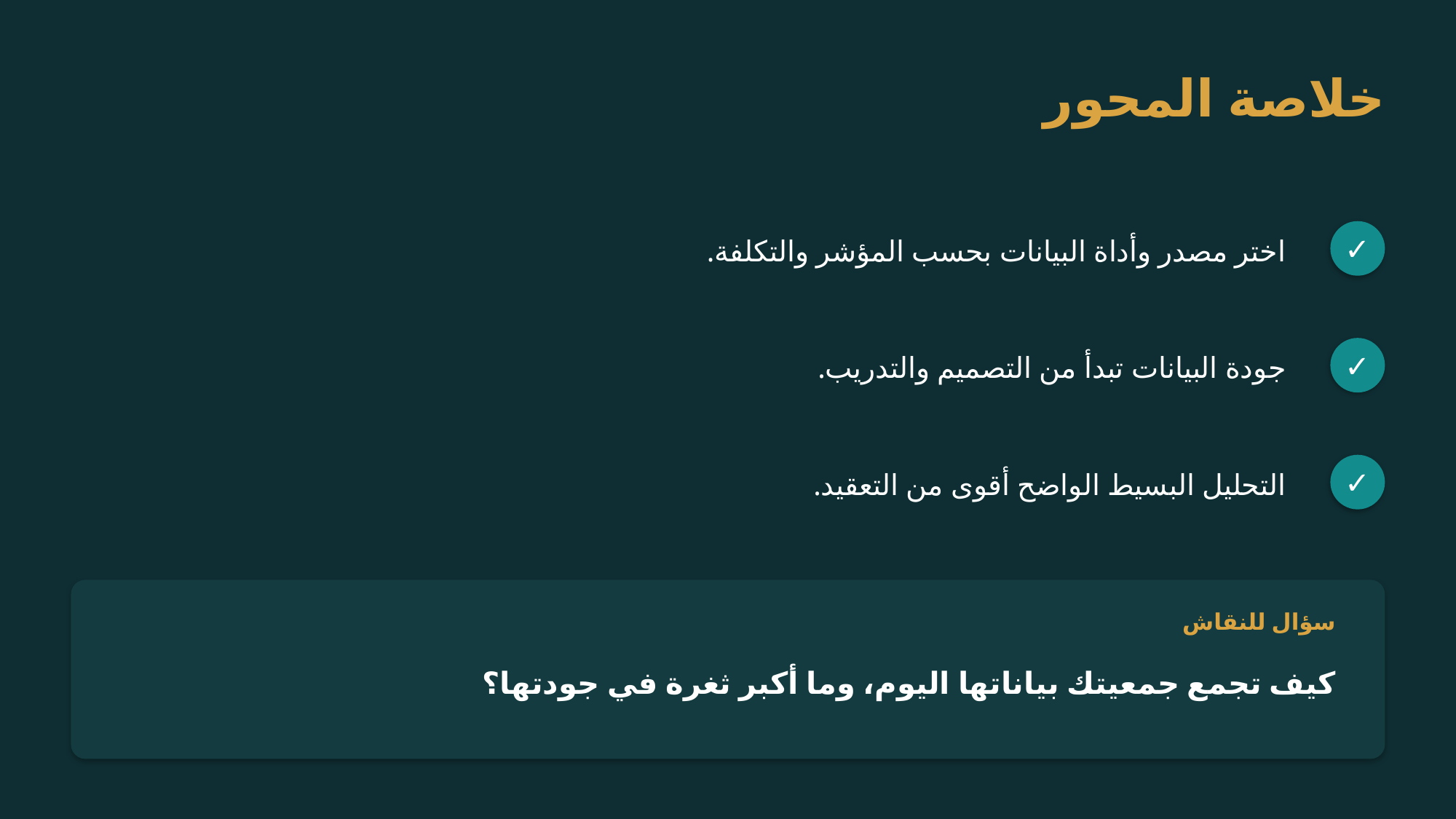

خلاصة المحور
اختر مصدر وأداة البيانات بحسب المؤشر والتكلفة.

✓
جودة البيانات تبدأ من التصميم والتدريب.

✓
التحليل البسيط الواضح أقوى من التعقيد.

✓

سؤال للنقاش
كيف تجمع جمعيتك بياناتها اليوم، وما أكبر ثغرة في جودتها؟